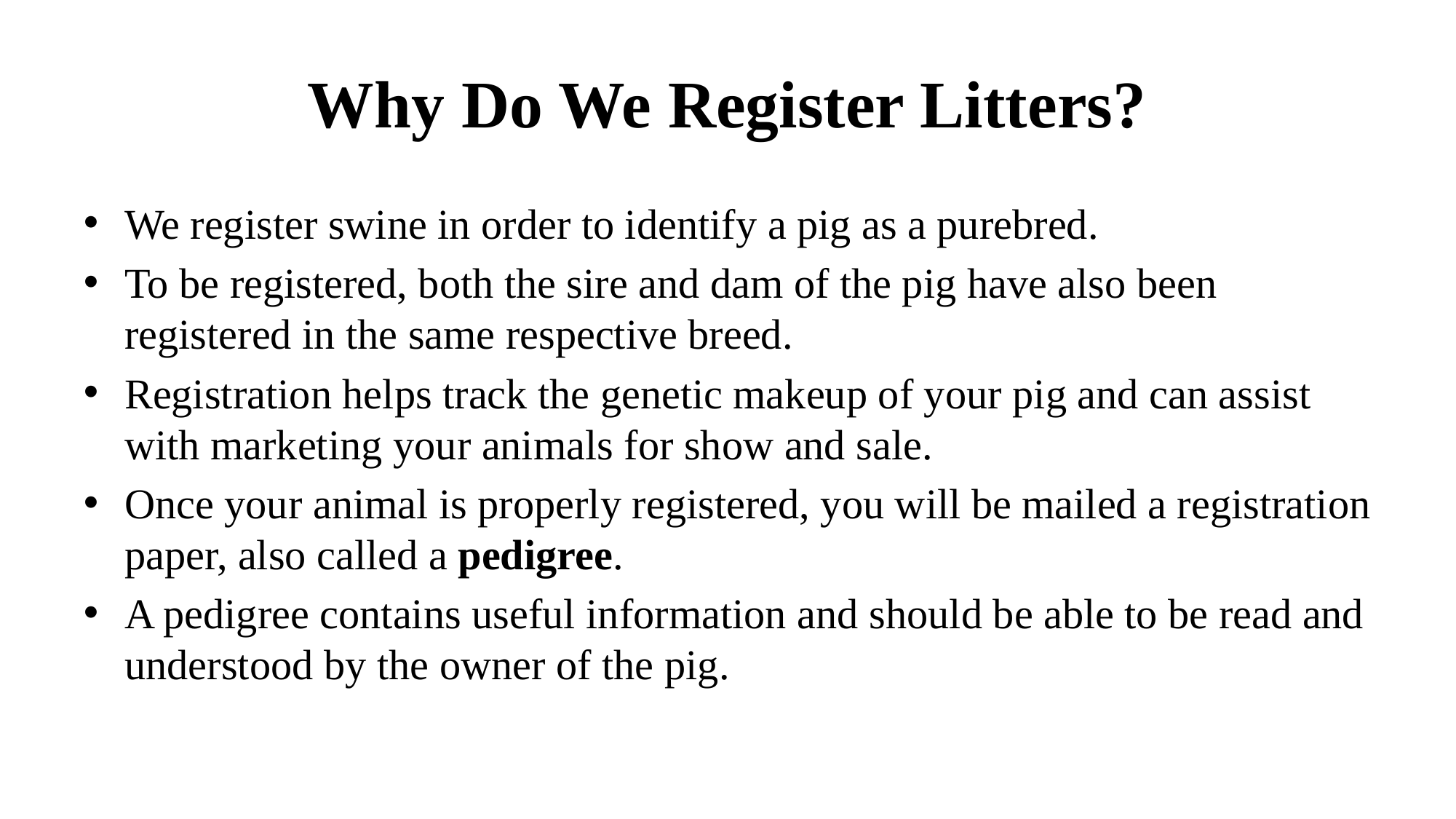

# Why Do We Register Litters?
We register swine in order to identify a pig as a purebred.
To be registered, both the sire and dam of the pig have also been registered in the same respective breed.
Registration helps track the genetic makeup of your pig and can assist with marketing your animals for show and sale.
Once your animal is properly registered, you will be mailed a registration paper, also called a pedigree.
A pedigree contains useful information and should be able to be read and understood by the owner of the pig.